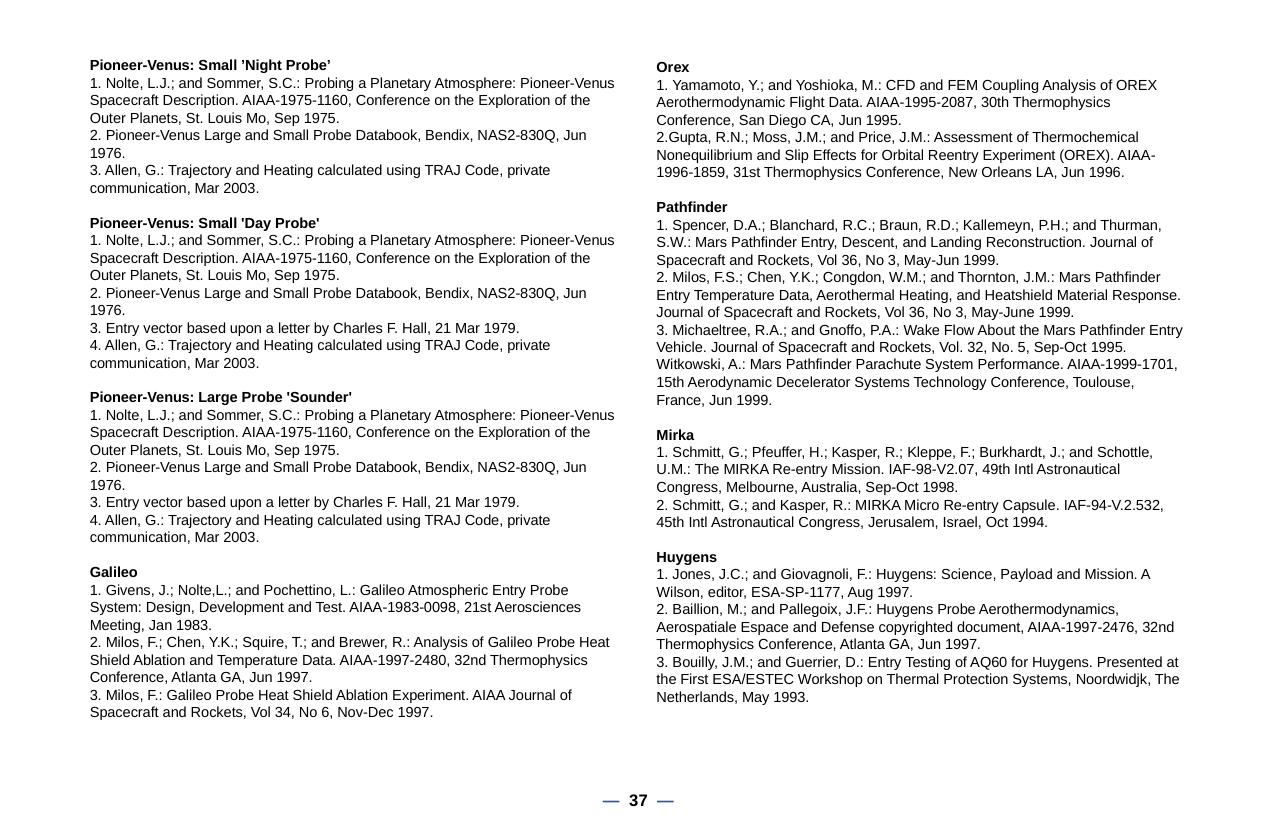

Pioneer-Venus: Small ’Night Probe’
1. Nolte, L.J.; and Sommer, S.C.: Probing a Planetary Atmosphere: Pioneer-Venus Spacecraft Description. AIAA-1975-1160, Conference on the Exploration of the Outer Planets, St. Louis Mo, Sep 1975.
2. Pioneer-Venus Large and Small Probe Databook, Bendix, NAS2-830Q, Jun 1976.
3. Allen, G.: Trajectory and Heating calculated using TRAJ Code, private communication, Mar 2003.

Pioneer-Venus: Small 'Day Probe'
1. Nolte, L.J.; and Sommer, S.C.: Probing a Planetary Atmosphere: Pioneer-Venus Spacecraft Description. AIAA-1975-1160, Conference on the Exploration of the Outer Planets, St. Louis Mo, Sep 1975.
2. Pioneer-Venus Large and Small Probe Databook, Bendix, NAS2-830Q, Jun 1976.
3. Entry vector based upon a letter by Charles F. Hall, 21 Mar 1979.
4. Allen, G.: Trajectory and Heating calculated using TRAJ Code, private communication, Mar 2003.

Pioneer-Venus: Large Probe 'Sounder'
1. Nolte, L.J.; and Sommer, S.C.: Probing a Planetary Atmosphere: Pioneer-Venus Spacecraft Description. AIAA-1975-1160, Conference on the Exploration of the Outer Planets, St. Louis Mo, Sep 1975.
2. Pioneer-Venus Large and Small Probe Databook, Bendix, NAS2-830Q, Jun 1976.
3. Entry vector based upon a letter by Charles F. Hall, 21 Mar 1979.
4. Allen, G.: Trajectory and Heating calculated using TRAJ Code, private communication, Mar 2003.

Galileo
1. Givens, J.; Nolte,L.; and Pochettino, L.: Galileo Atmospheric Entry Probe System: Design, Development and Test. AIAA-1983-0098, 21st Aerosciences Meeting, Jan 1983.
2. Milos, F.; Chen, Y.K.; Squire, T.; and Brewer, R.: Analysis of Galileo Probe Heat Shield Ablation and Temperature Data. AIAA-1997-2480, 32nd Thermophysics Conference, Atlanta GA, Jun 1997.
3. Milos, F.: Galileo Probe Heat Shield Ablation Experiment. AIAA Journal of Spacecraft and Rockets, Vol 34, No 6, Nov-Dec 1997.
Orex
1. Yamamoto, Y.; and Yoshioka, M.: CFD and FEM Coupling Analysis of OREX Aerothermodynamic Flight Data. AIAA-1995-2087, 30th Thermophysics Conference, San Diego CA, Jun 1995.
2.Gupta, R.N.; Moss, J.M.; and Price, J.M.: Assessment of Thermochemical Nonequilibrium and Slip Effects for Orbital Reentry Experiment (OREX). AIAA-1996-1859, 31st Thermophysics Conference, New Orleans LA, Jun 1996.

Pathfinder
1. Spencer, D.A.; Blanchard, R.C.; Braun, R.D.; Kallemeyn, P.H.; and Thurman, S.W.: Mars Pathfinder Entry, Descent, and Landing Reconstruction. Journal of Spacecraft and Rockets, Vol 36, No 3, May-Jun 1999.
2. Milos, F.S.; Chen, Y.K.; Congdon, W.M.; and Thornton, J.M.: Mars Pathfinder Entry Temperature Data, Aerothermal Heating, and Heatshield Material Response. Journal of Spacecraft and Rockets, Vol 36, No 3, May-June 1999.
3. Michaeltree, R.A.; and Gnoffo, P.A.: Wake Flow About the Mars Pathfinder Entry Vehicle. Journal of Spacecraft and Rockets, Vol. 32, No. 5, Sep-Oct 1995. Witkowski, A.: Mars Pathfinder Parachute System Performance. AIAA-1999-1701, 15th Aerodynamic Decelerator Systems Technology Conference, Toulouse, France, Jun 1999.

Mirka
1. Schmitt, G.; Pfeuffer, H.; Kasper, R.; Kleppe, F.; Burkhardt, J.; and Schottle, U.M.: The MIRKA Re-entry Mission. IAF-98-V2.07, 49th Intl Astronautical Congress, Melbourne, Australia, Sep-Oct 1998.
2. Schmitt, G.; and Kasper, R.: MIRKA Micro Re-entry Capsule. IAF-94-V.2.532, 45th Intl Astronautical Congress, Jerusalem, Israel, Oct 1994.

Huygens
1. Jones, J.C.; and Giovagnoli, F.: Huygens: Science, Payload and Mission. A Wilson, editor, ESA-SP-1177, Aug 1997.
2. Baillion, M.; and Pallegoix, J.F.: Huygens Probe Aerothermodynamics, Aerospatiale Espace and Defense copyrighted document, AIAA-1997-2476, 32nd Thermophysics Conference, Atlanta GA, Jun 1997.
3. Bouilly, J.M.; and Guerrier, D.: Entry Testing of AQ60 for Huygens. Presented at the First ESA/ESTEC Workshop on Thermal Protection Systems, Noordwidjk, The Netherlands, May 1993.
—  37  —